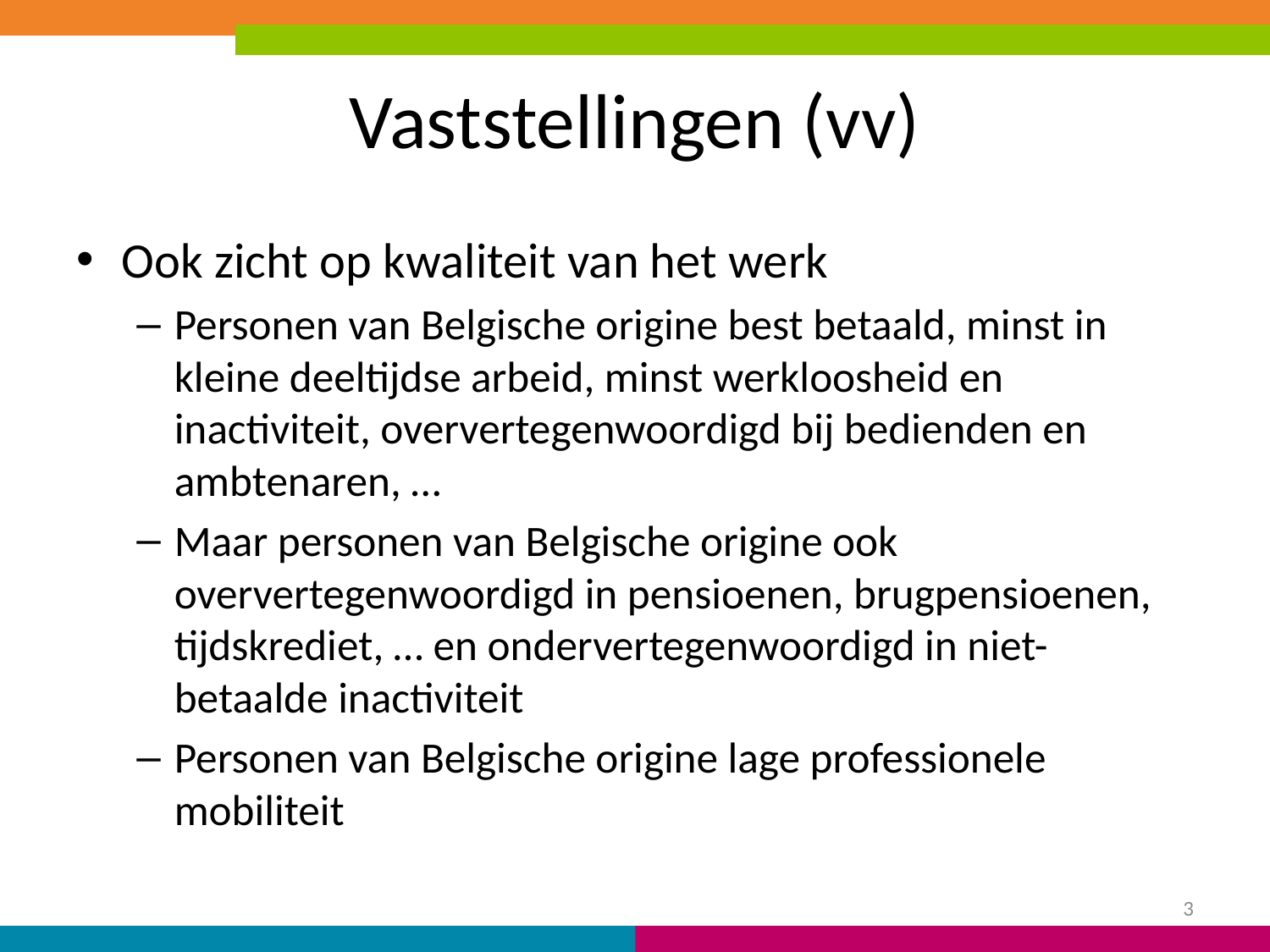

# Vaststellingen (vv)
Ook zicht op kwaliteit van het werk
Personen van Belgische origine best betaald, minst in kleine deeltijdse arbeid, minst werkloosheid en inactiviteit, oververtegenwoordigd bij bedienden en ambtenaren, …
Maar personen van Belgische origine ook oververtegenwoordigd in pensioenen, brugpensioenen, tijdskrediet, … en ondervertegenwoordigd in niet-betaalde inactiviteit
Personen van Belgische origine lage professionele mobiliteit
3